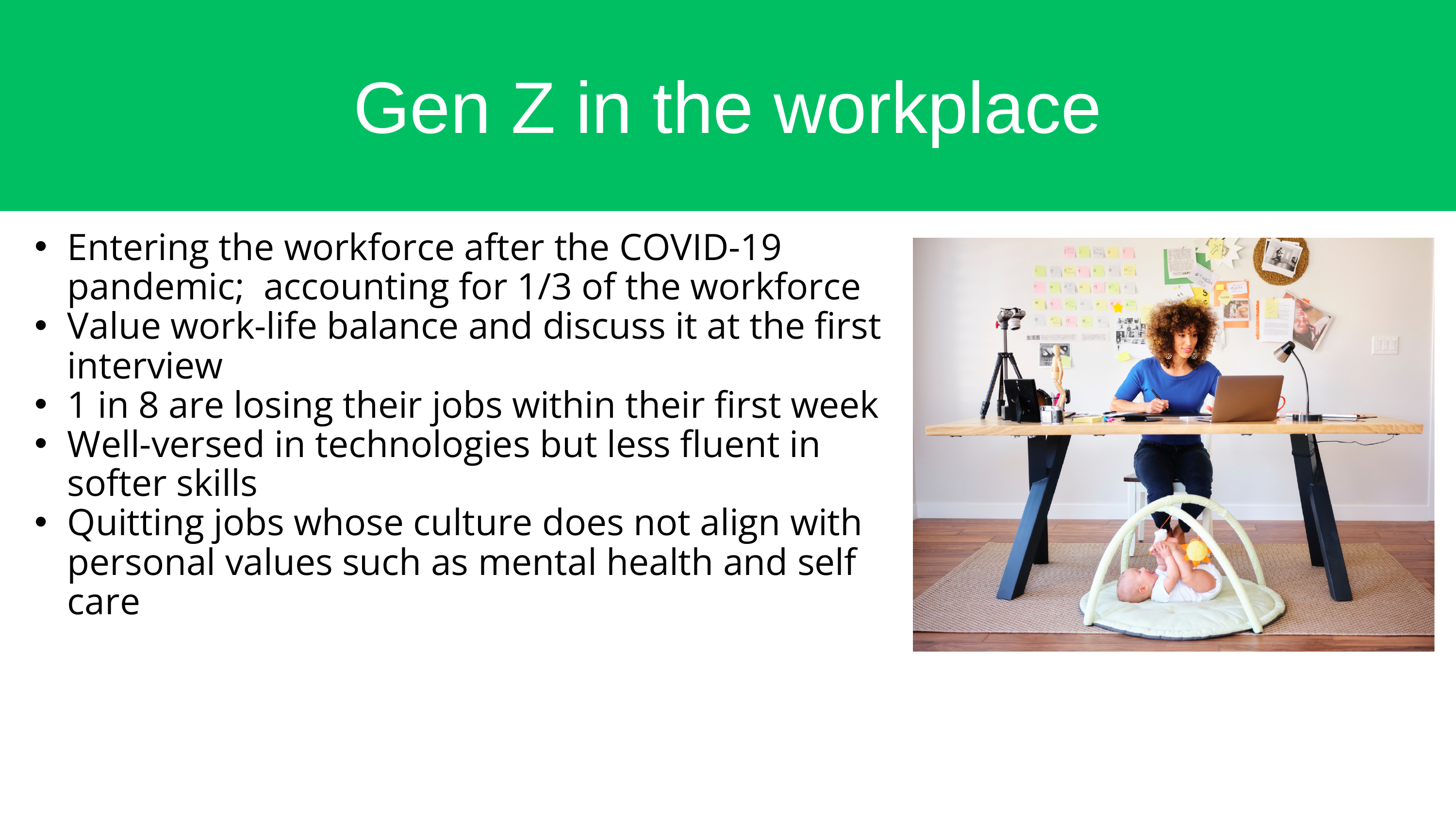

Gen Z in the workplace
Entering the workforce after the COVID-19 pandemic;  accounting for 1/3 of the workforce
Value work-life balance and discuss it at the first interview
1 in 8 are losing their jobs within their first week
Well-versed in technologies but less fluent in softer skills
Quitting jobs whose culture does not align with personal values such as mental health and self care